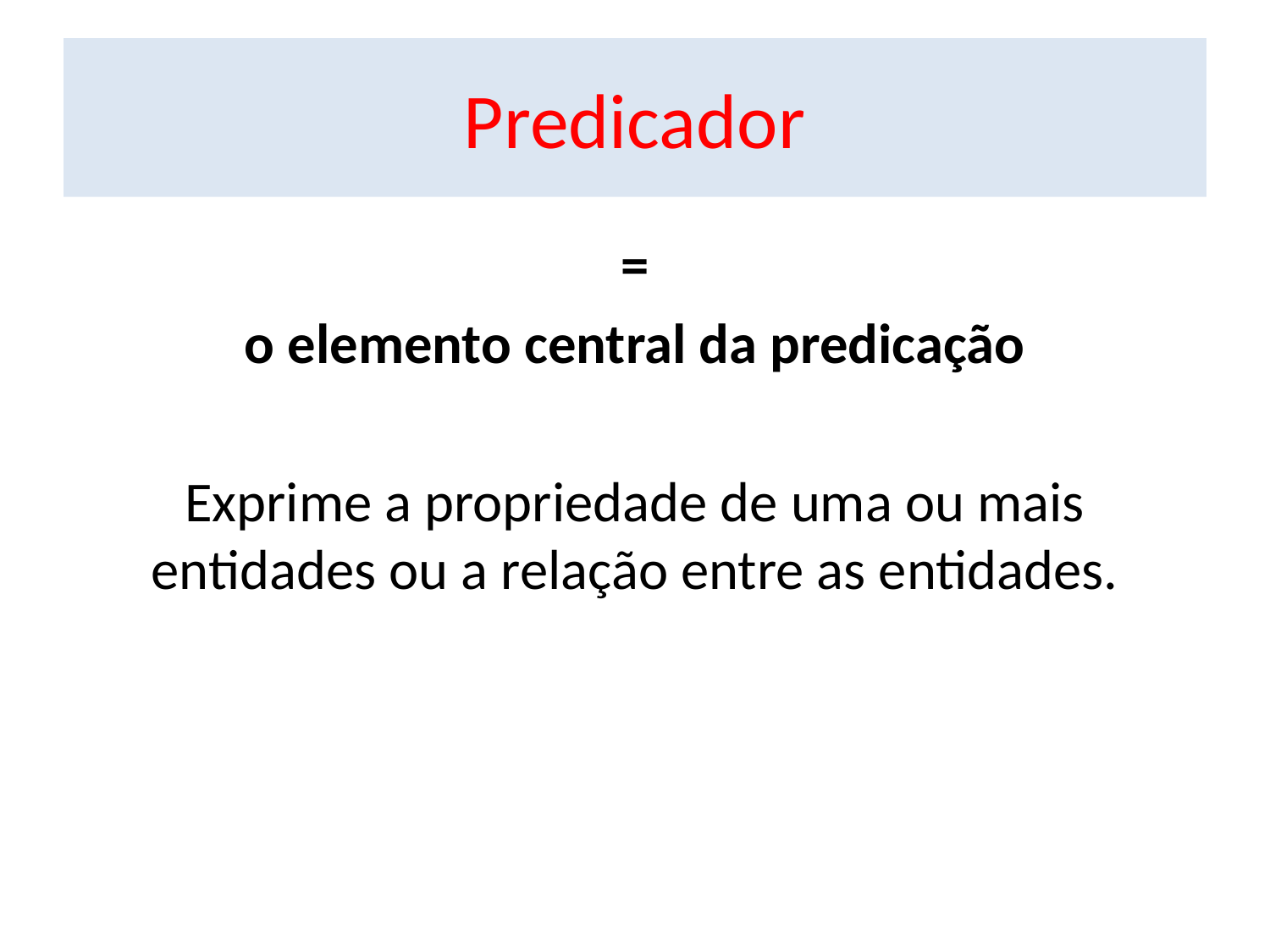

# Predicador
=
o elemento central da predicação

Exprime a propriedade de uma ou mais entidades ou a relação entre as entidades.